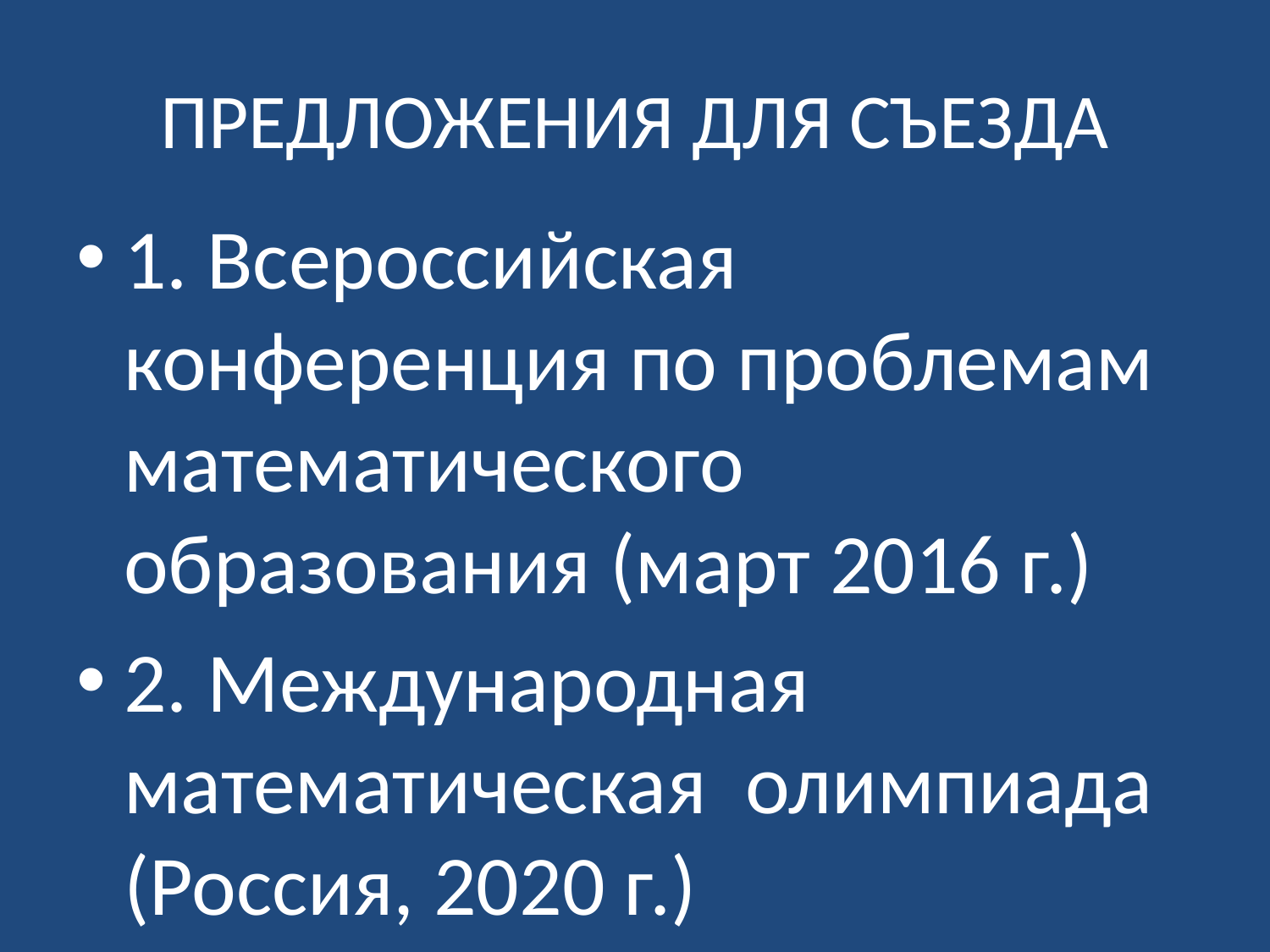

# ПРЕДЛОЖЕНИЯ ДЛЯ СЪЕЗДА
1. Всероссийская конференция по проблемам математического образования (март 2016 г.)
2. Международная математическая  олимпиада (Россия, 2020 г.)